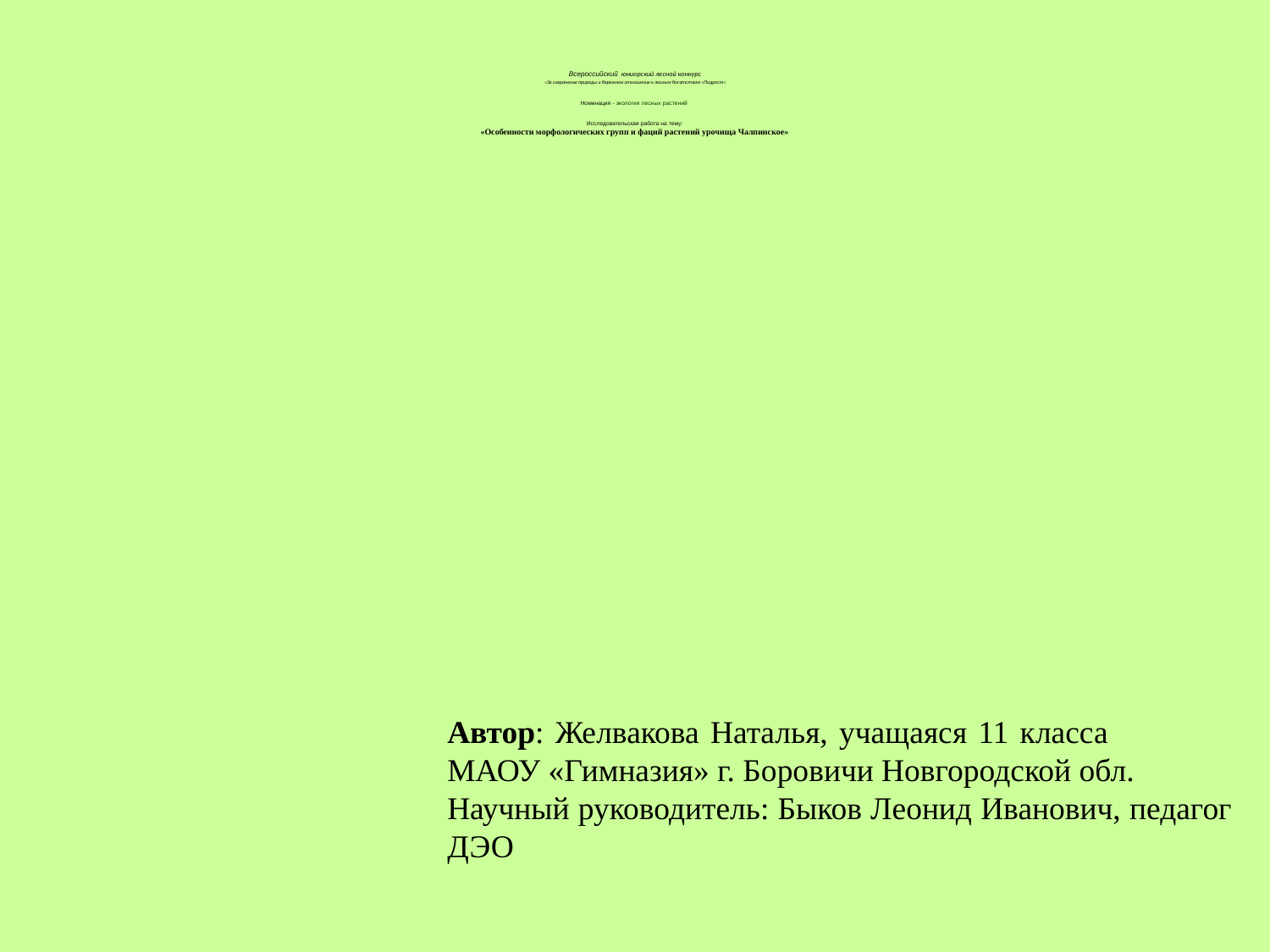

Всероссийский  юниорский лесной конкурс
 «За сохранение природы и бережное отношение к лесным богатствам «Подрост»
 
Номинация - экология лесных растений
Исследовательская работа на тему:
«Особенности морфологических групп и фаций растений урочища Чалпинское»

Автор: Желвакова Наталья, учащаяся 11 класса            МАОУ «Гимназия» г. Боровичи Новгородской обл.
Научный руководитель: Быков Леонид Иванович, педагог ДЭО